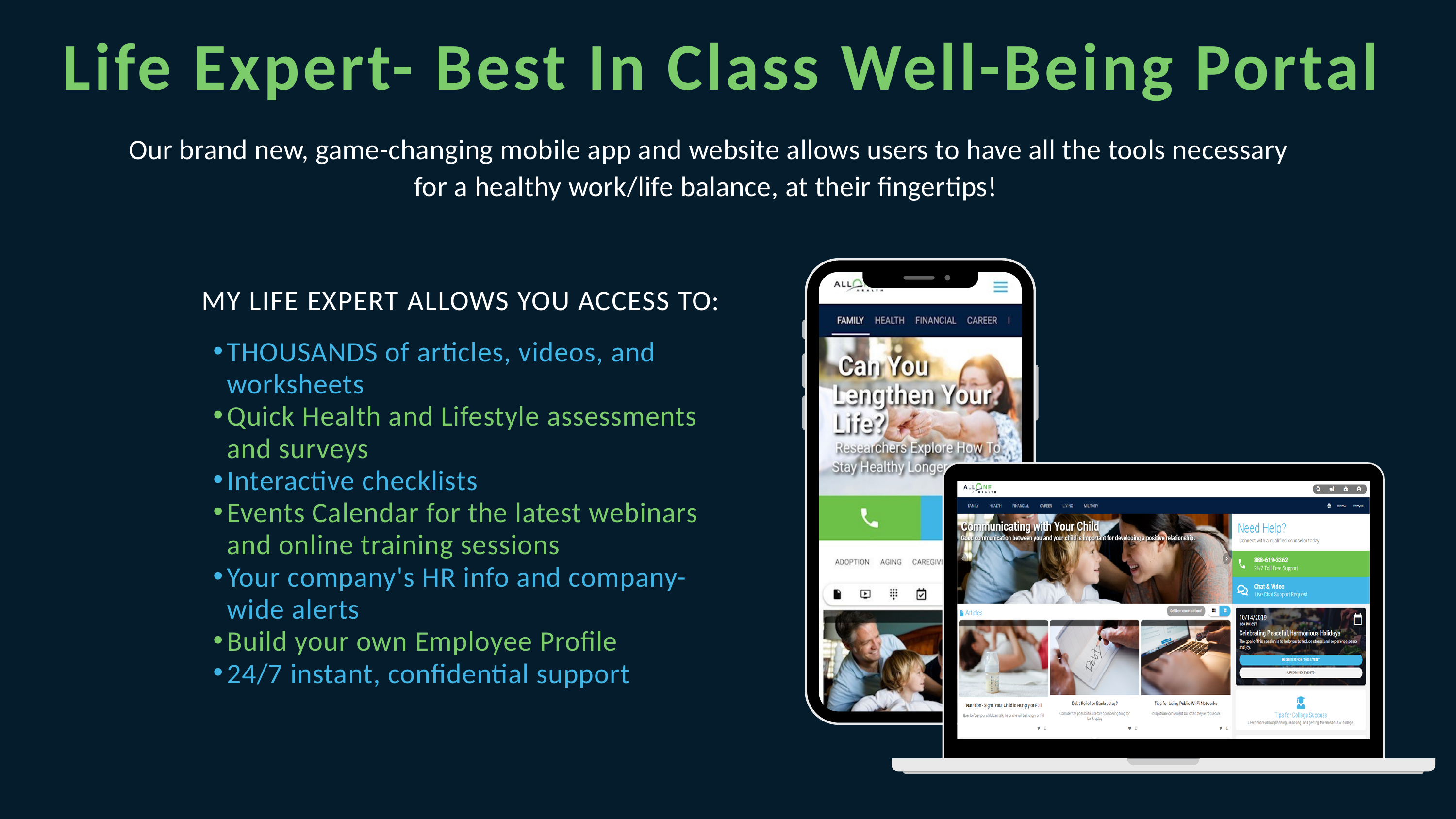

Life Expert- Best In Class Well-Being Portal
Our brand new, game-changing mobile app and website allows users to have all the tools necessary for a healthy work/life balance, at their fingertips!

MY LIFE EXPERT ALLOWS YOU ACCESS TO:
THOUSANDS of articles, videos, and worksheets
Quick Health and Lifestyle assessments and surveys
Interactive checklists
Events Calendar for the latest webinars and online training sessions
Your company's HR info and company-wide alerts
Build your own Employee Profile
24/7 instant, confidential support